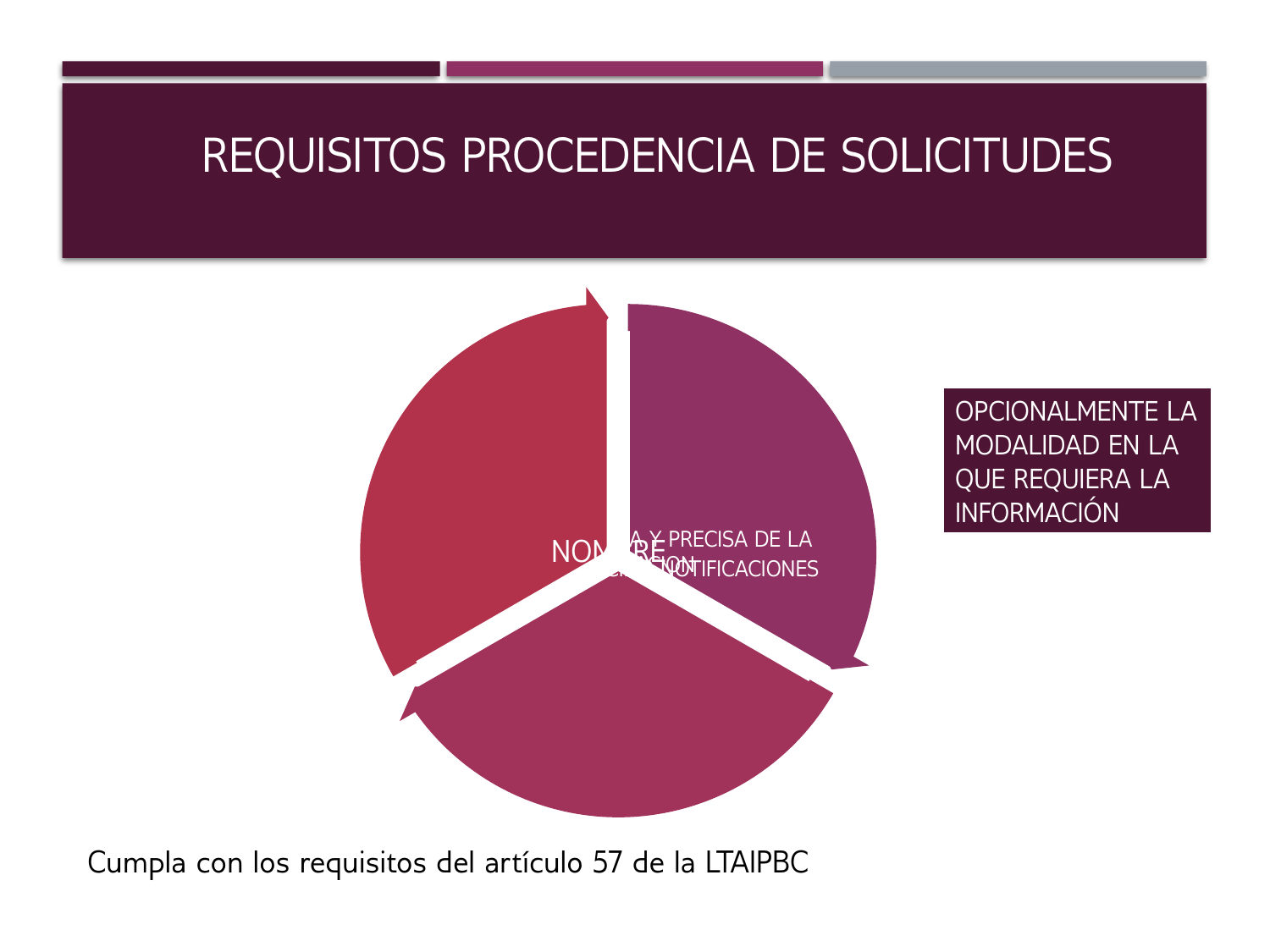

# REQUISITOS PROCEDENCIA DE SOLICITUDES
DESCRIPCIÓN CLARA Y PRECISA DE LA INFORMACION
DOMICILIO PARA RECIBIR NOTIFICACIONES
NOMBRE

OPCIONALMENTE LA MODALIDAD EN LA QUE REQUIERA LA INFORMACIÓN

DESCRIPCION CLARA Y PRECISA DE LA INFORMACION QUE SOLICITA
Cumpla con los requisitos del artículo 57 de la LTAIPBC